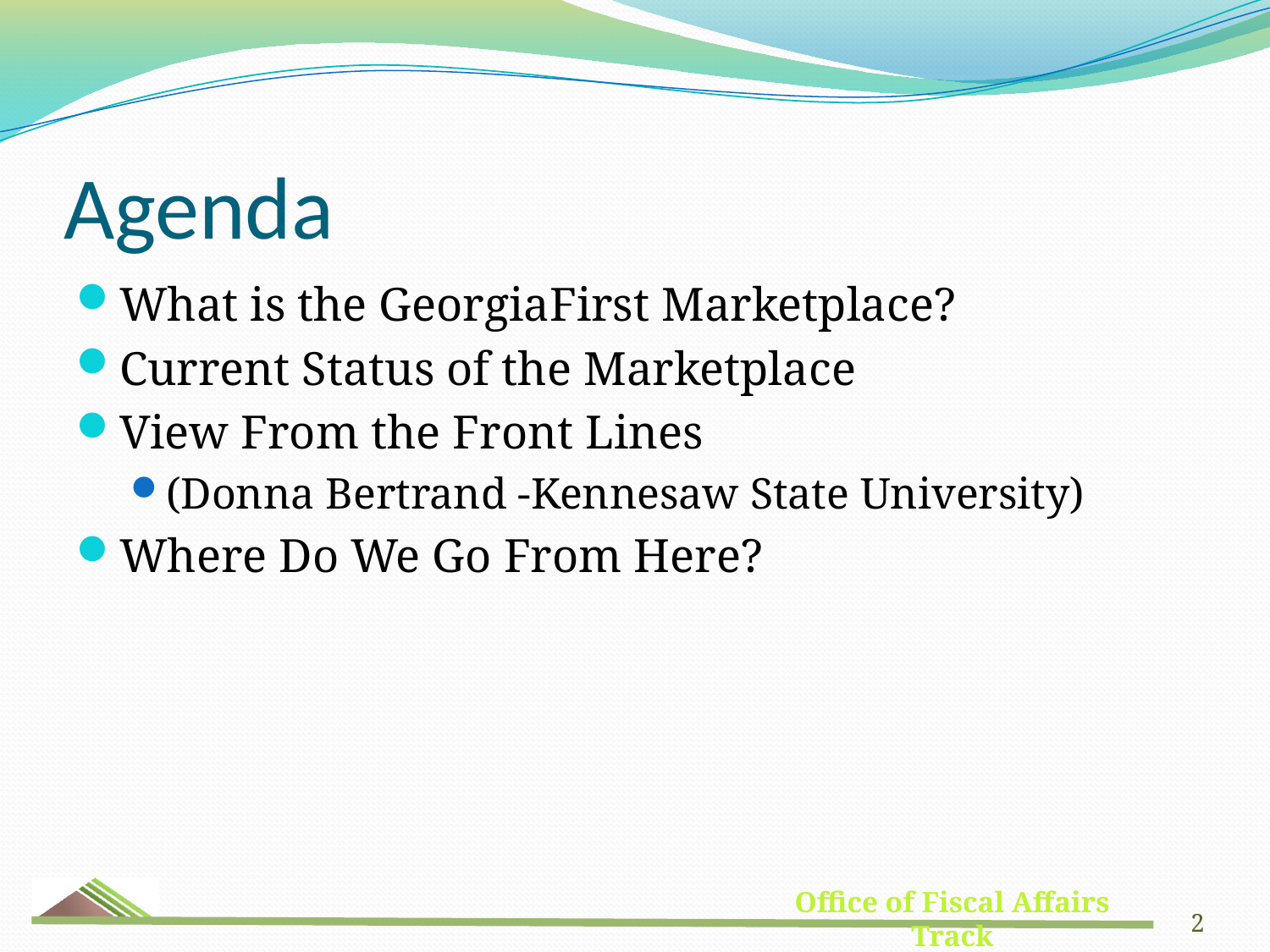

# Agenda
What is the GeorgiaFirst Marketplace?
Current Status of the Marketplace
View From the Front Lines
(Donna Bertrand -Kennesaw State University)
Where Do We Go From Here?

2